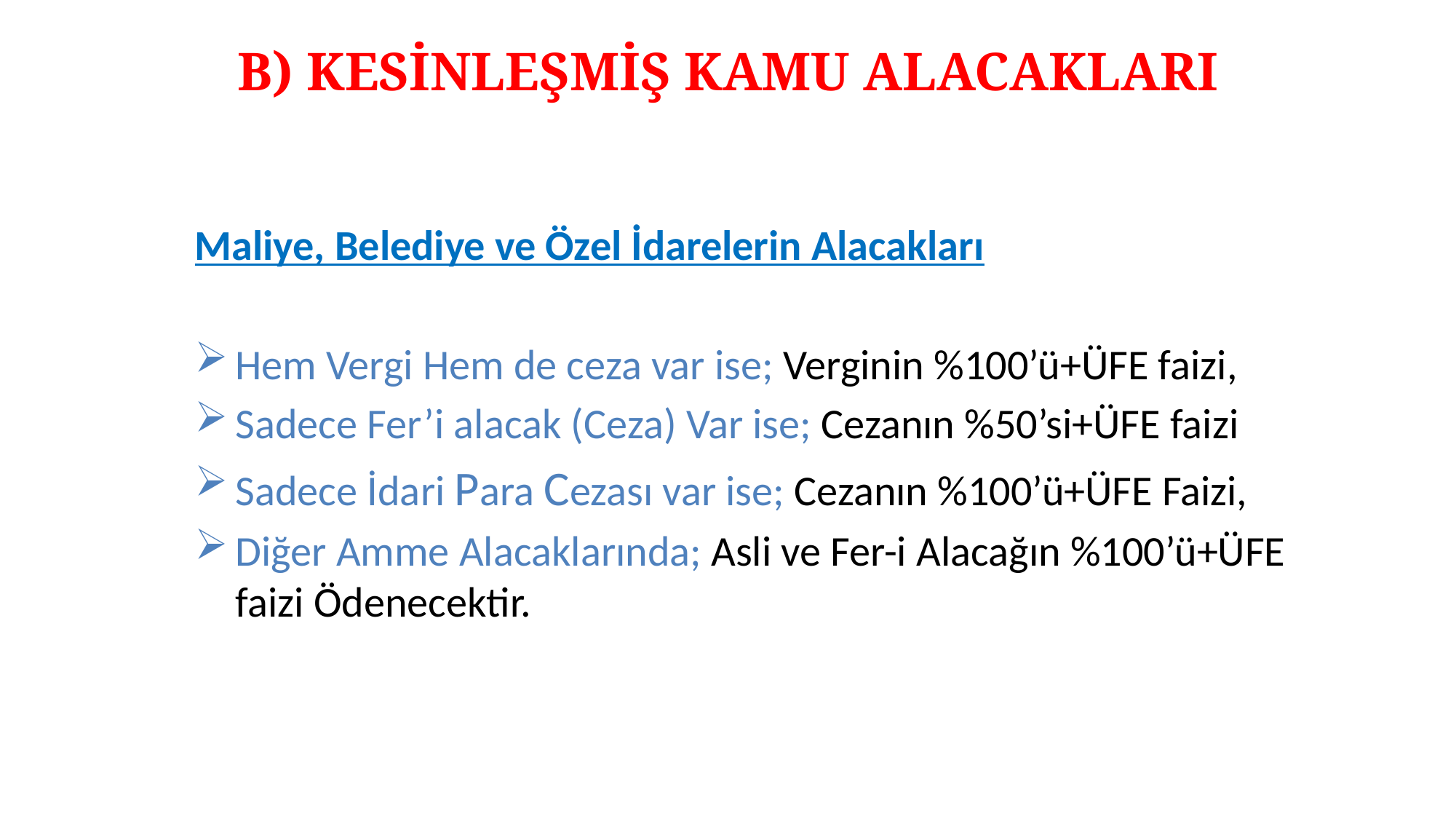

# B) KESİNLEŞMİŞ KAMU ALACAKLARI
Maliye, Belediye ve Özel İdarelerin Alacakları

Hem Vergi Hem de ceza var ise; Verginin %100’ü+ÜFE faizi,
Sadece Fer’i alacak (Ceza) Var ise; Cezanın %50’si+ÜFE faizi
Sadece İdari Para Cezası var ise; Cezanın %100’ü+ÜFE Faizi,
Diğer Amme Alacaklarında; Asli ve Fer-i Alacağın %100’ü+ÜFE faizi Ödenecektir.